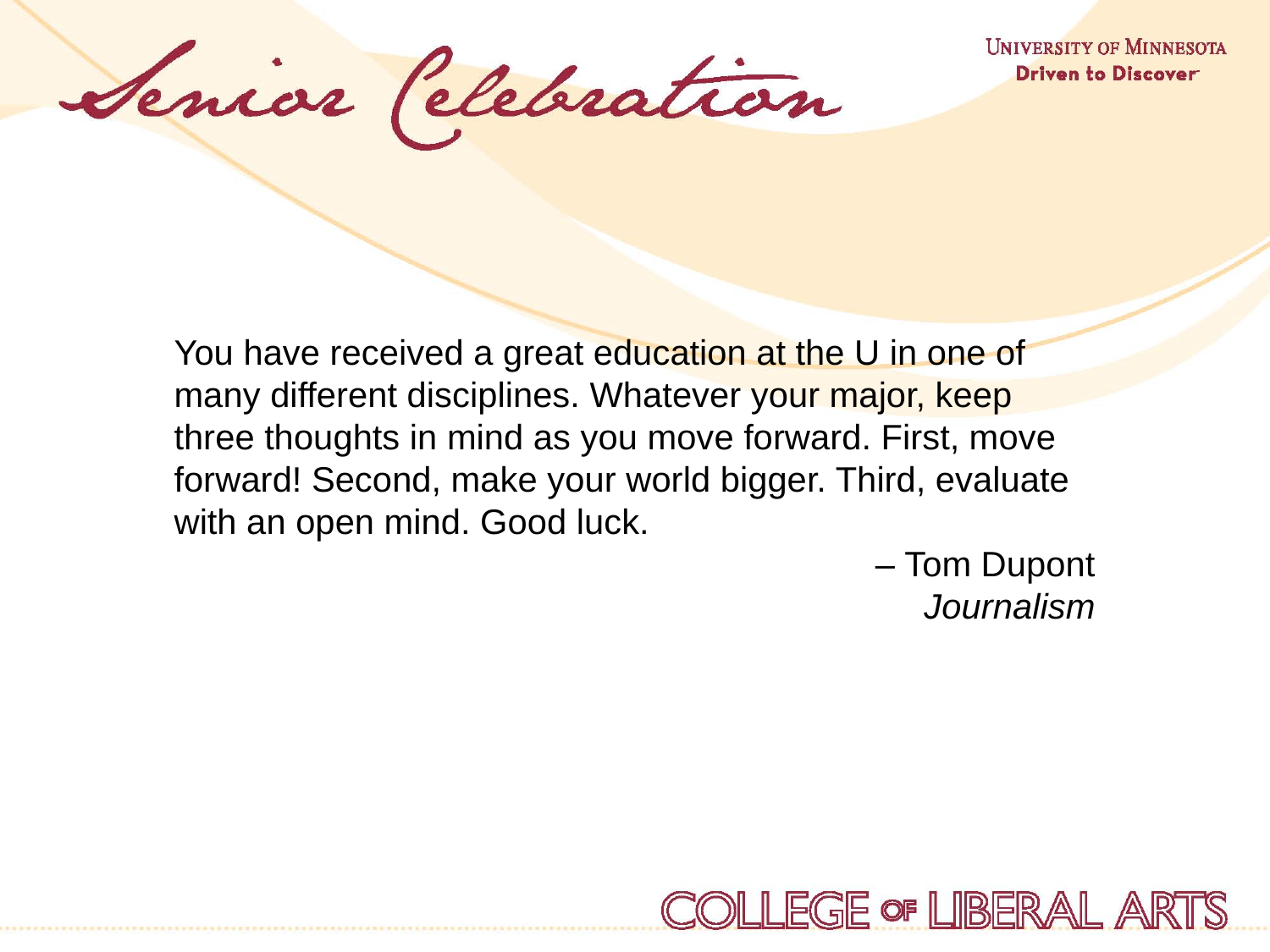

You have received a great education at the U in one of many different disciplines. Whatever your major, keep three thoughts in mind as you move forward. First, move forward! Second, make your world bigger. Third, evaluate with an open mind. Good luck.
– Tom Dupont
Journalism